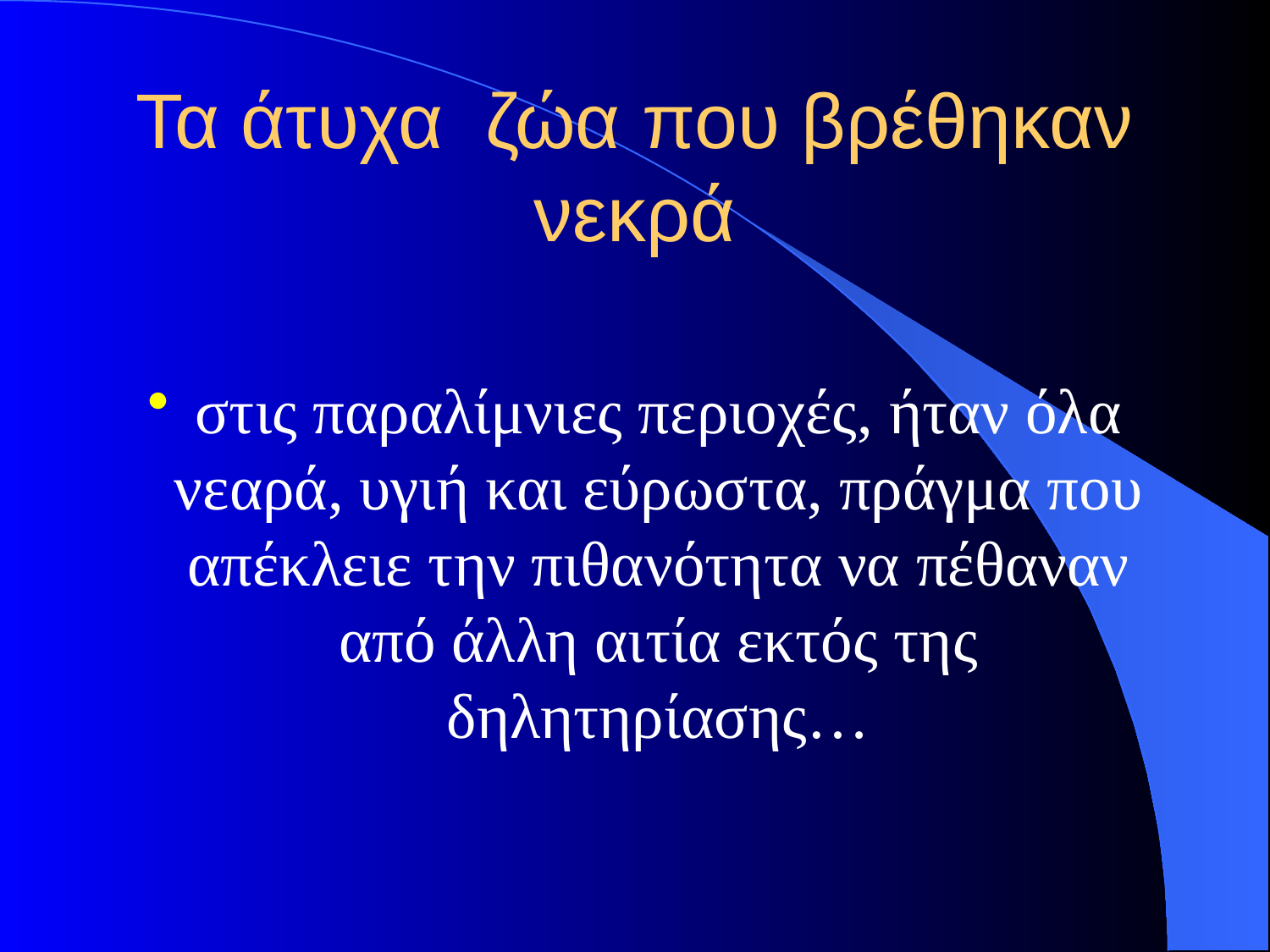

# Τα άτυχα  ζώα που βρέθηκαν νεκρά

στις παραλίμνιες περιοχές, ήταν όλα νεαρά, υγιή και εύρωστα, πράγμα που απέκλειε την πιθανότητα να πέθαναν από άλλη αιτία εκτός της δηλητηρίασης…